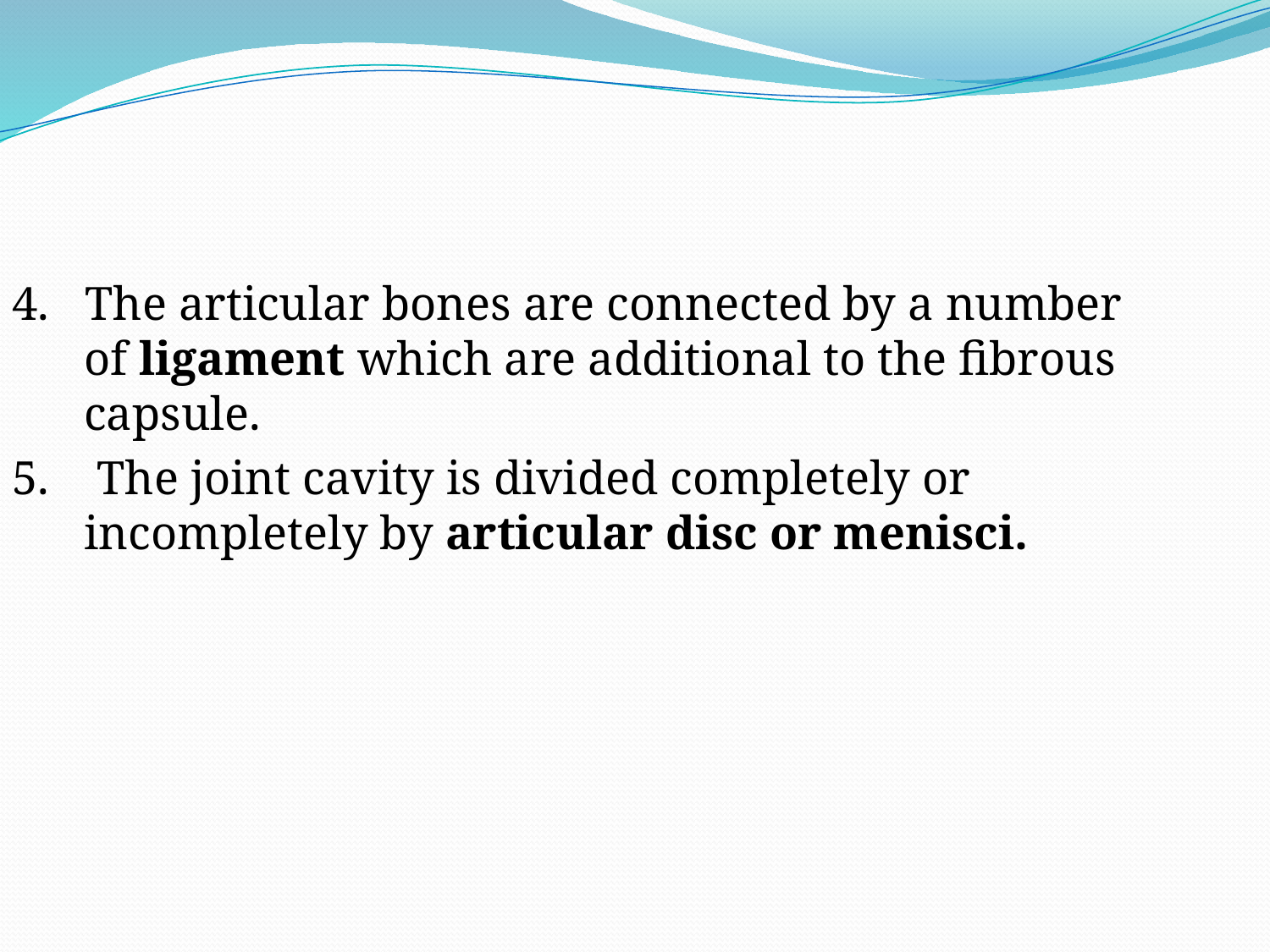

4.   The articular bones are connected by a number of ligament which are additional to the fibrous capsule.
5.    The joint cavity is divided completely or incompletely by articular disc or menisci.